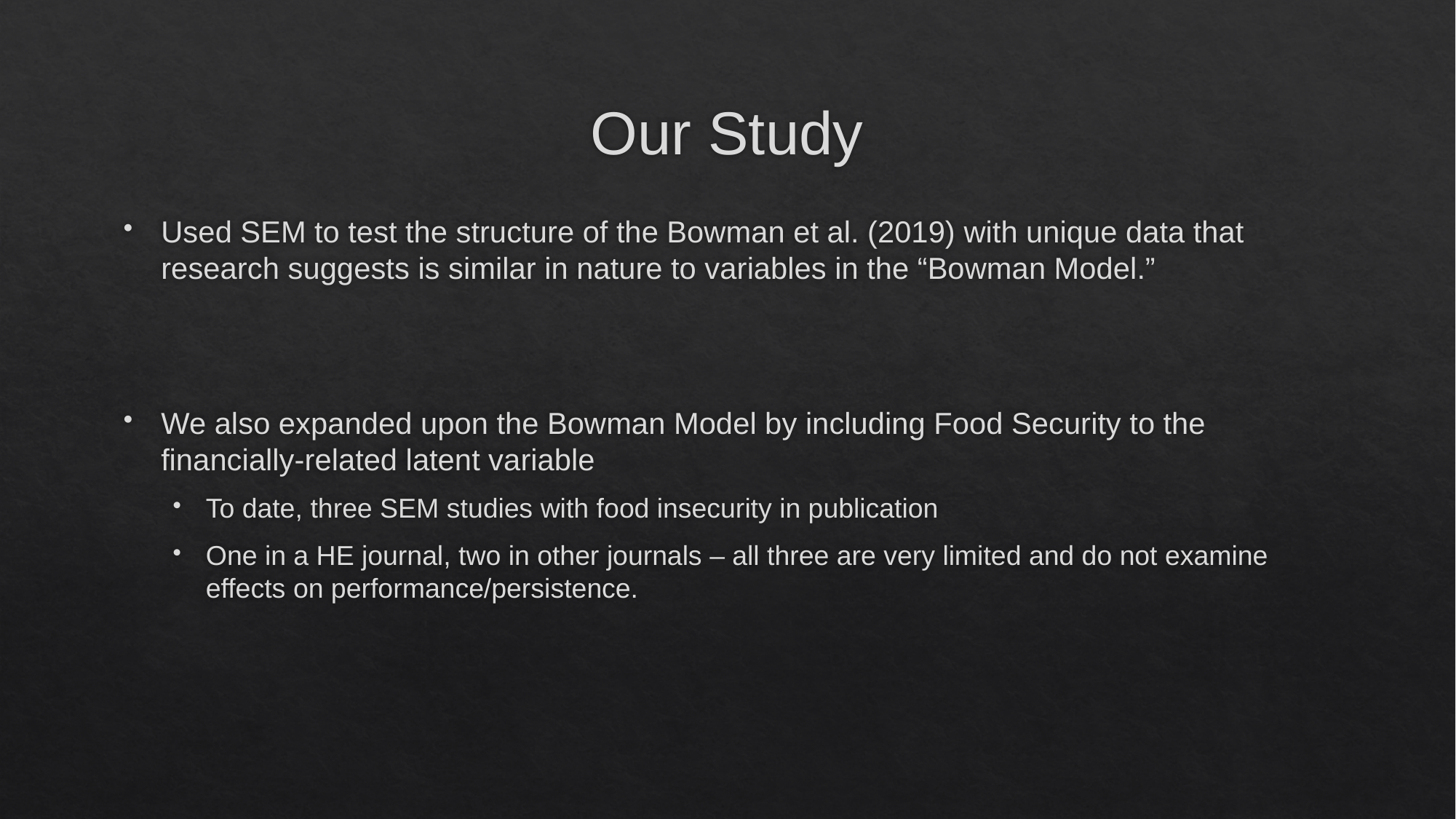

# Our Study
Used SEM to test the structure of the Bowman et al. (2019) with unique data that research suggests is similar in nature to variables in the “Bowman Model.”

We also expanded upon the Bowman Model by including Food Security to the financially-related latent variable
To date, three SEM studies with food insecurity in publication
One in a HE journal, two in other journals – all three are very limited and do not examine effects on performance/persistence.